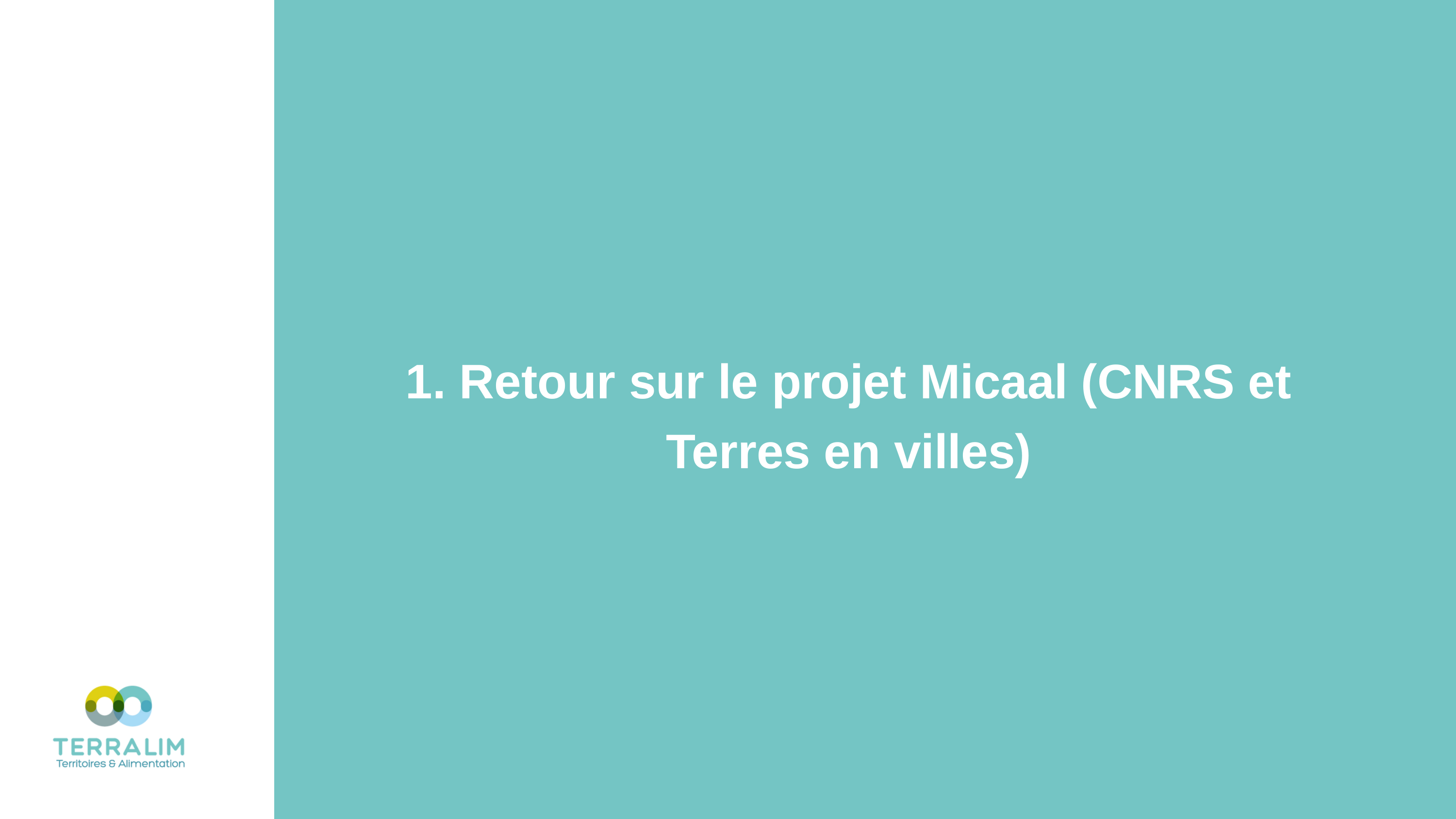

1. Retour sur le projet Micaal (CNRS et Terres en villes)